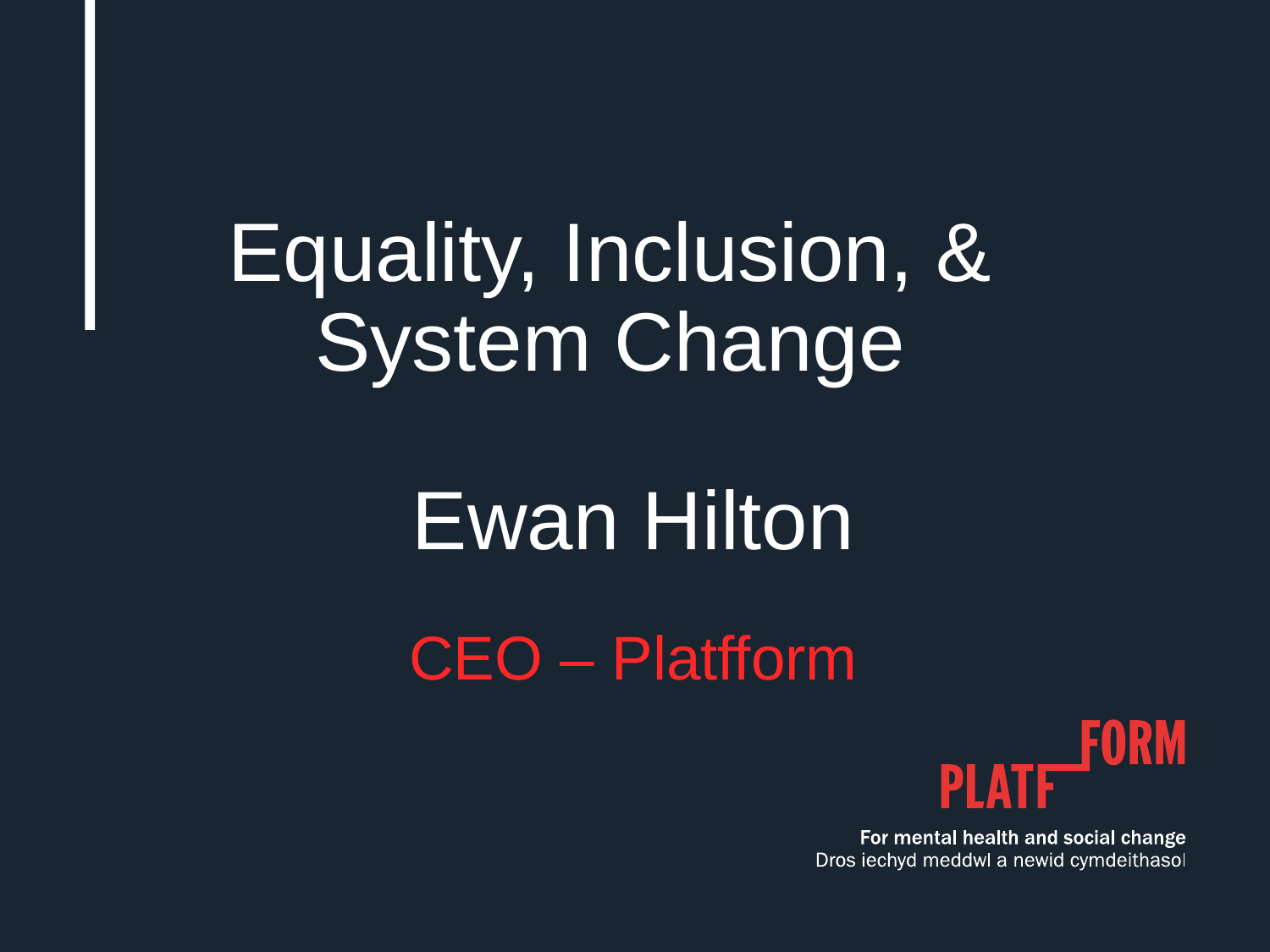

# Equality, Inclusion, &   System Change Ewan Hilton

CEO – Platfform